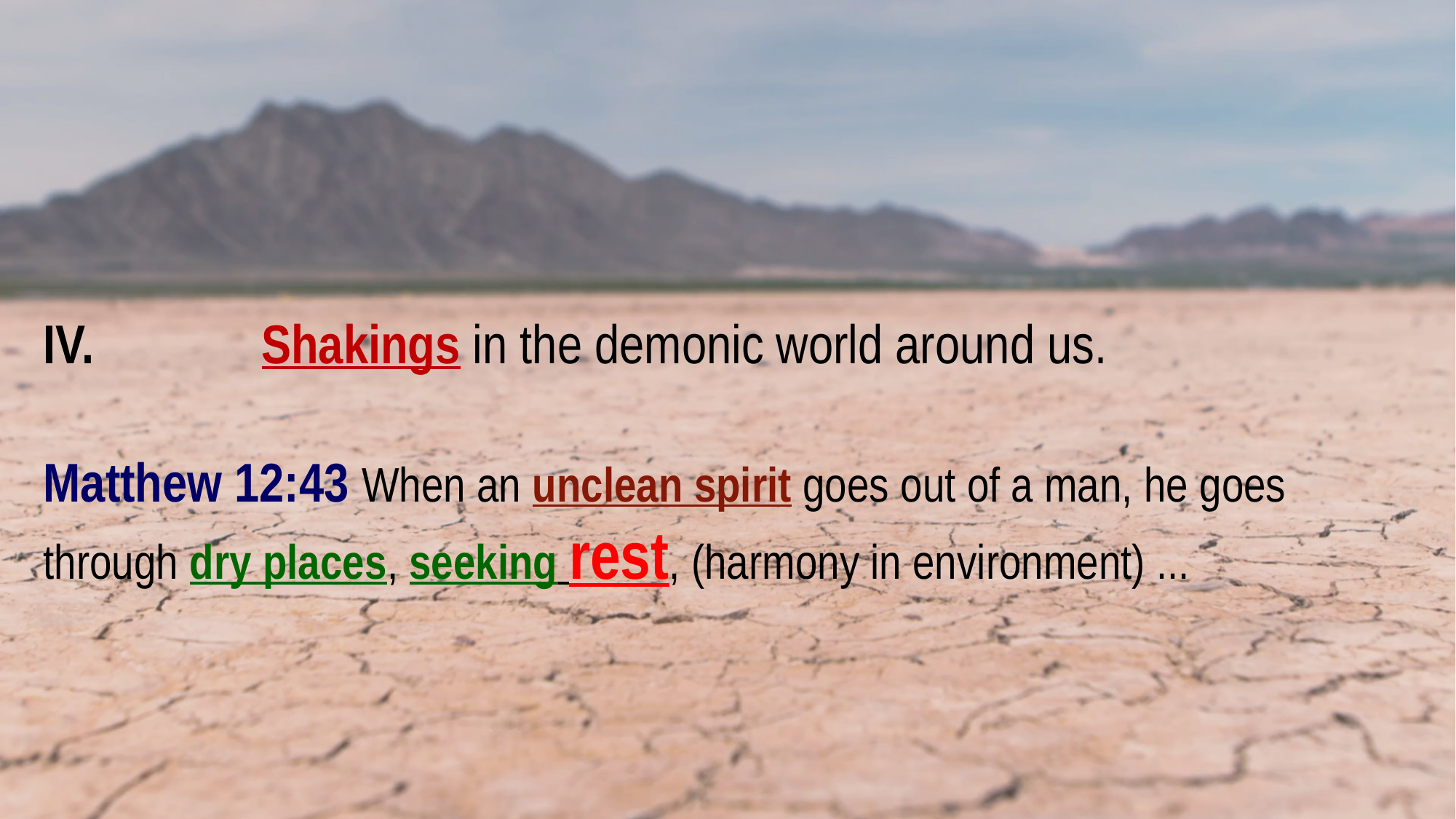

IV. 		Shakings in the demonic world around us.
Matthew 12:43 When an unclean spirit goes out of a man, he goes through dry places, seeking rest, (harmony in environment) ...